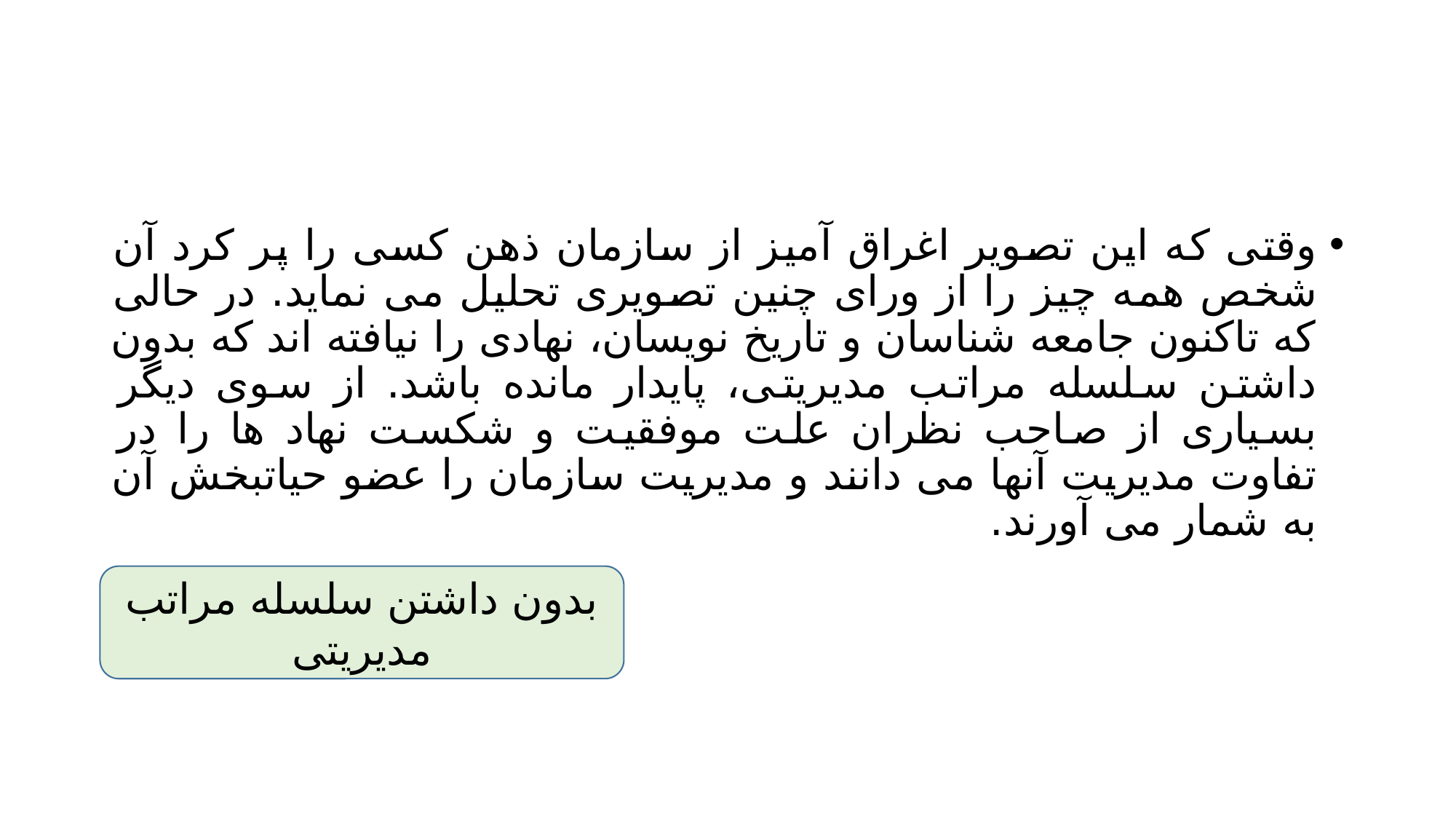

#
وقتی که این تصویر اغراق آمیز از سازمان ذهن کسی را پر کرد آن شخص همه چیز را از ورای چنین تصویری تحلیل می نماید. در حالی که تاکنون جامعه شناسان و تاریخ نویسان، نهادی را نیافته اند که بدون داشتن سلسله مراتب مدیریتی، پایدار مانده باشد. از سوی دیگر بسیاری از صاحب نظران علت موفقیت و شکست نهاد ها را در تفاوت مدیریت آنها می دانند و مدیریت سازمان را عضو حیاتبخش آن به شمار می آورند.
بدون داشتن سلسله مراتب مدیریتی